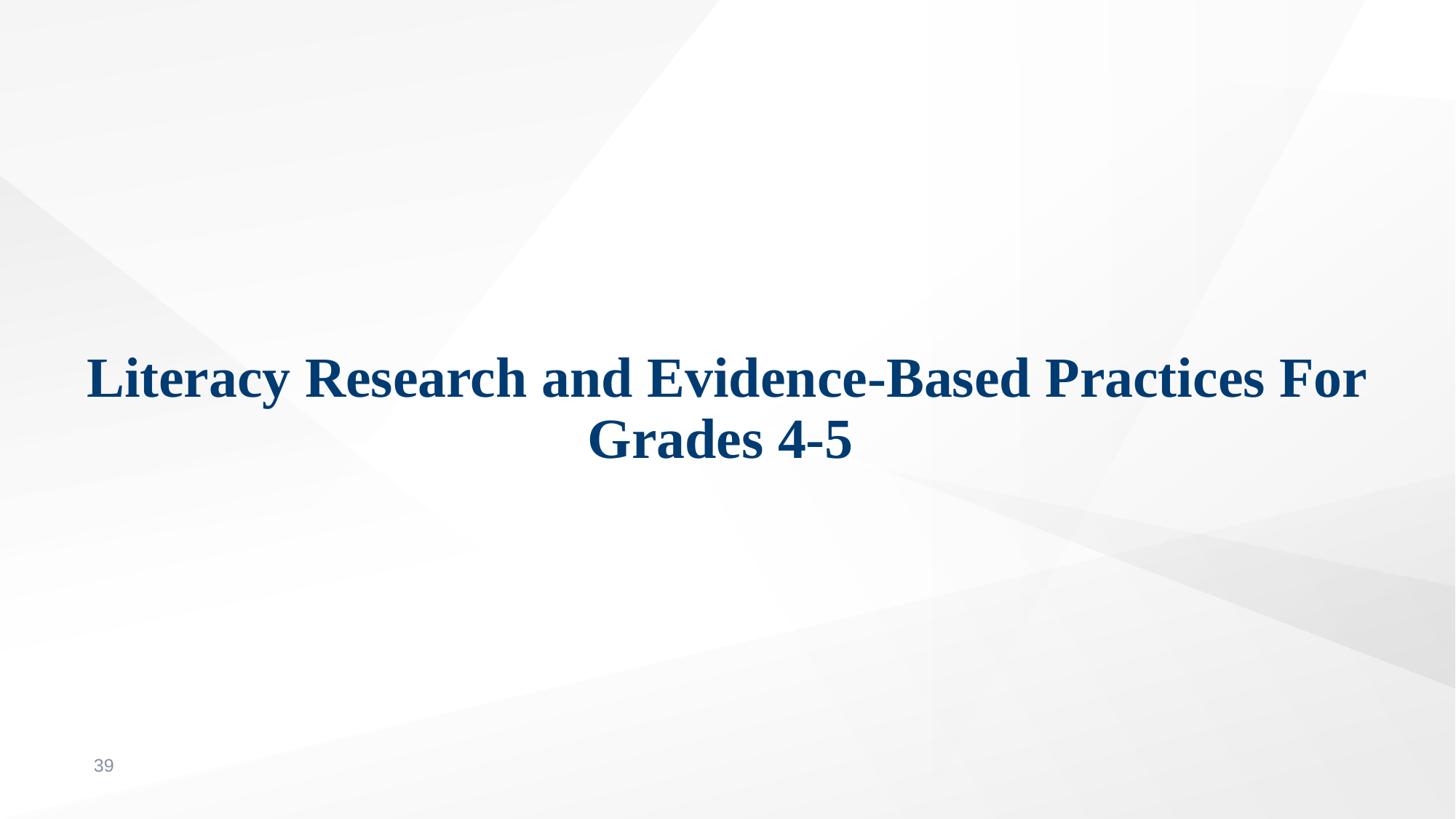

# Literacy Research and Evidence-Based Practices For Grades 4-5
39